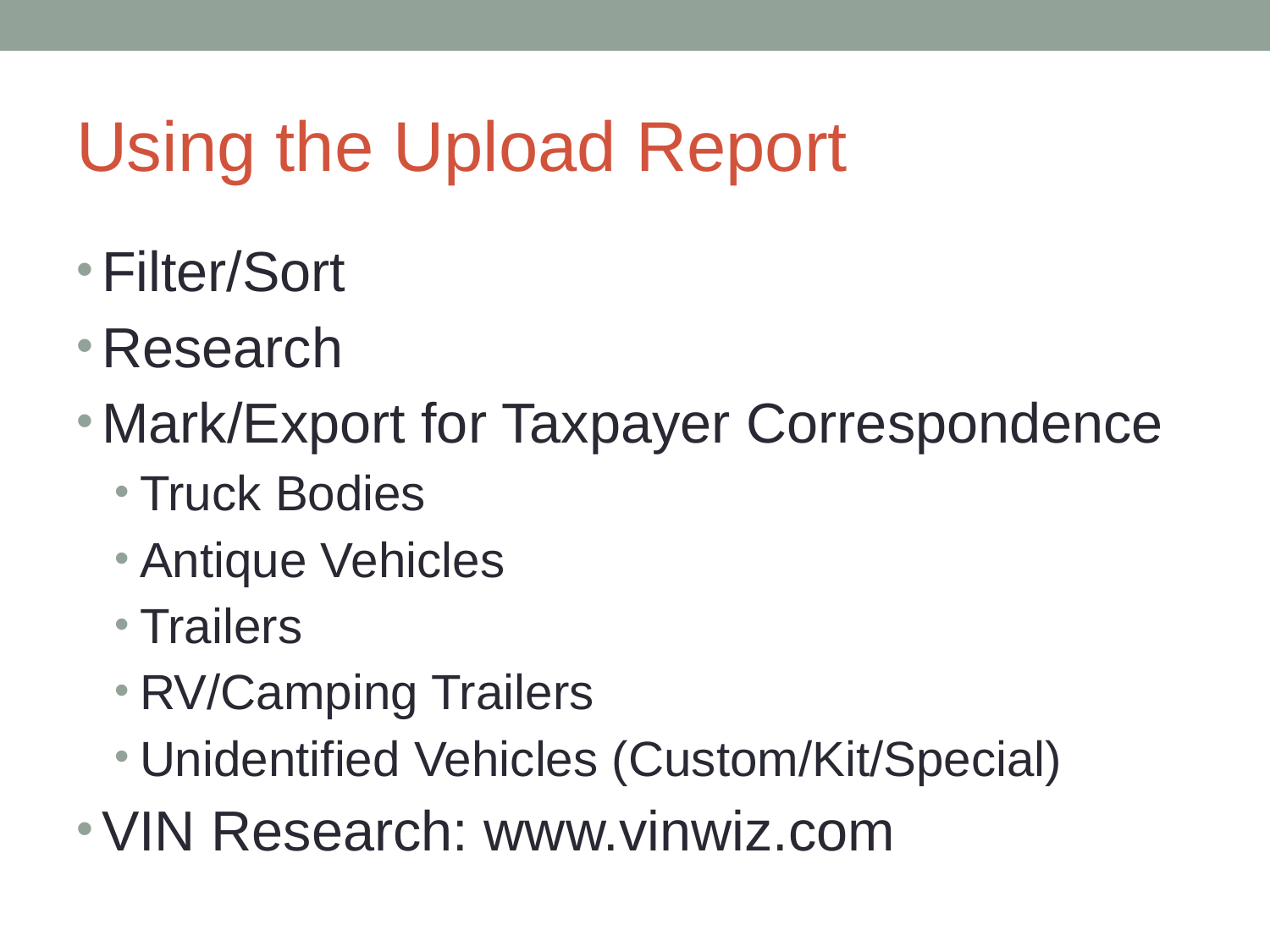

# Using the Upload Report
Filter/Sort
Research
Mark/Export for Taxpayer Correspondence
Truck Bodies
Antique Vehicles
Trailers
RV/Camping Trailers
Unidentified Vehicles (Custom/Kit/Special)
VIN Research: www.vinwiz.com